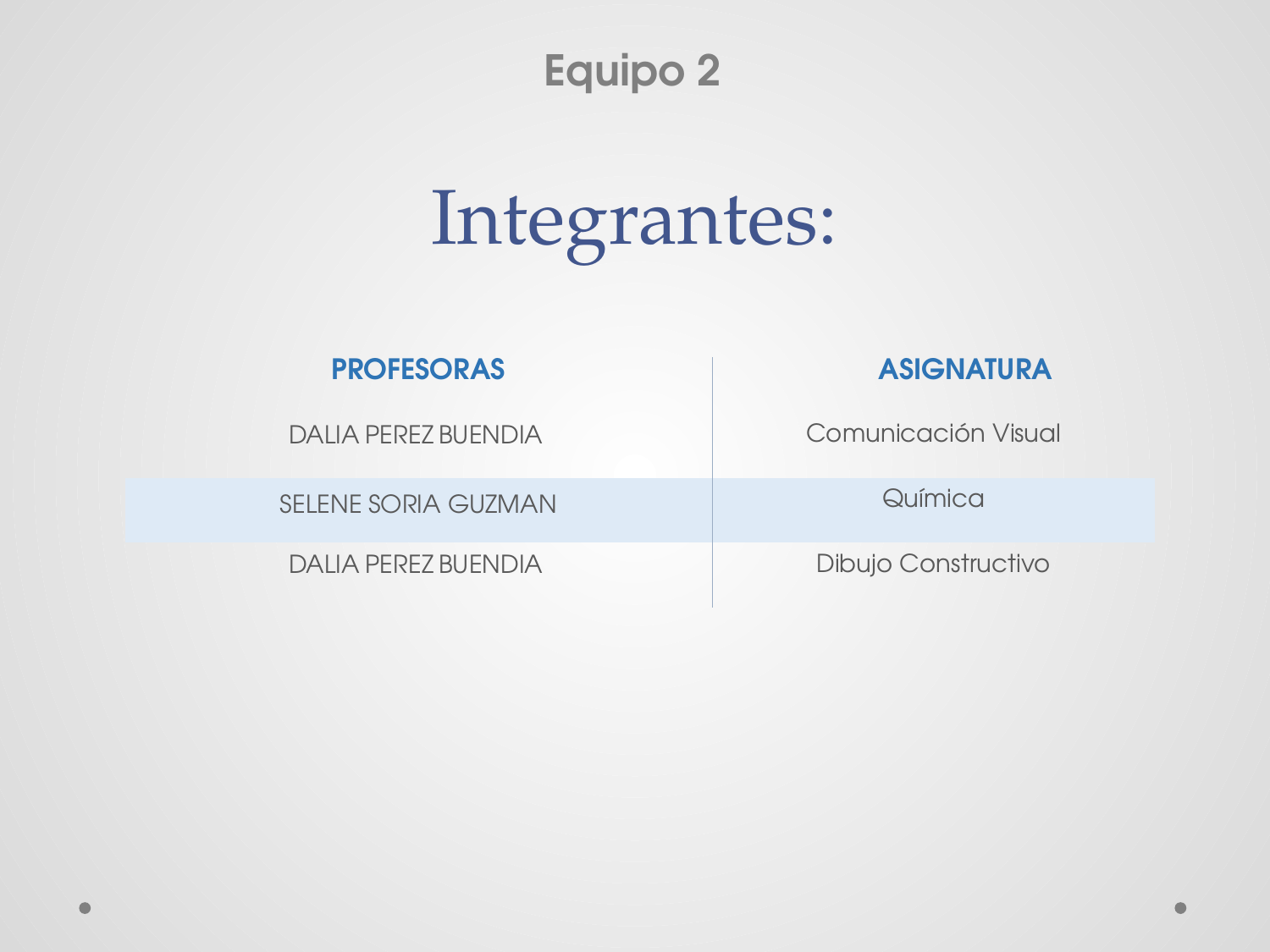

Equipo 2
Integrantes:
| PROFESORAS | ASIGNATURA |
| --- | --- |
| DALIA PEREZ BUENDIA | Comunicación Visual |
| SELENE SORIA GUZMAN | Química |
| DALIA PEREZ BUENDIA | Dibujo Constructivo |